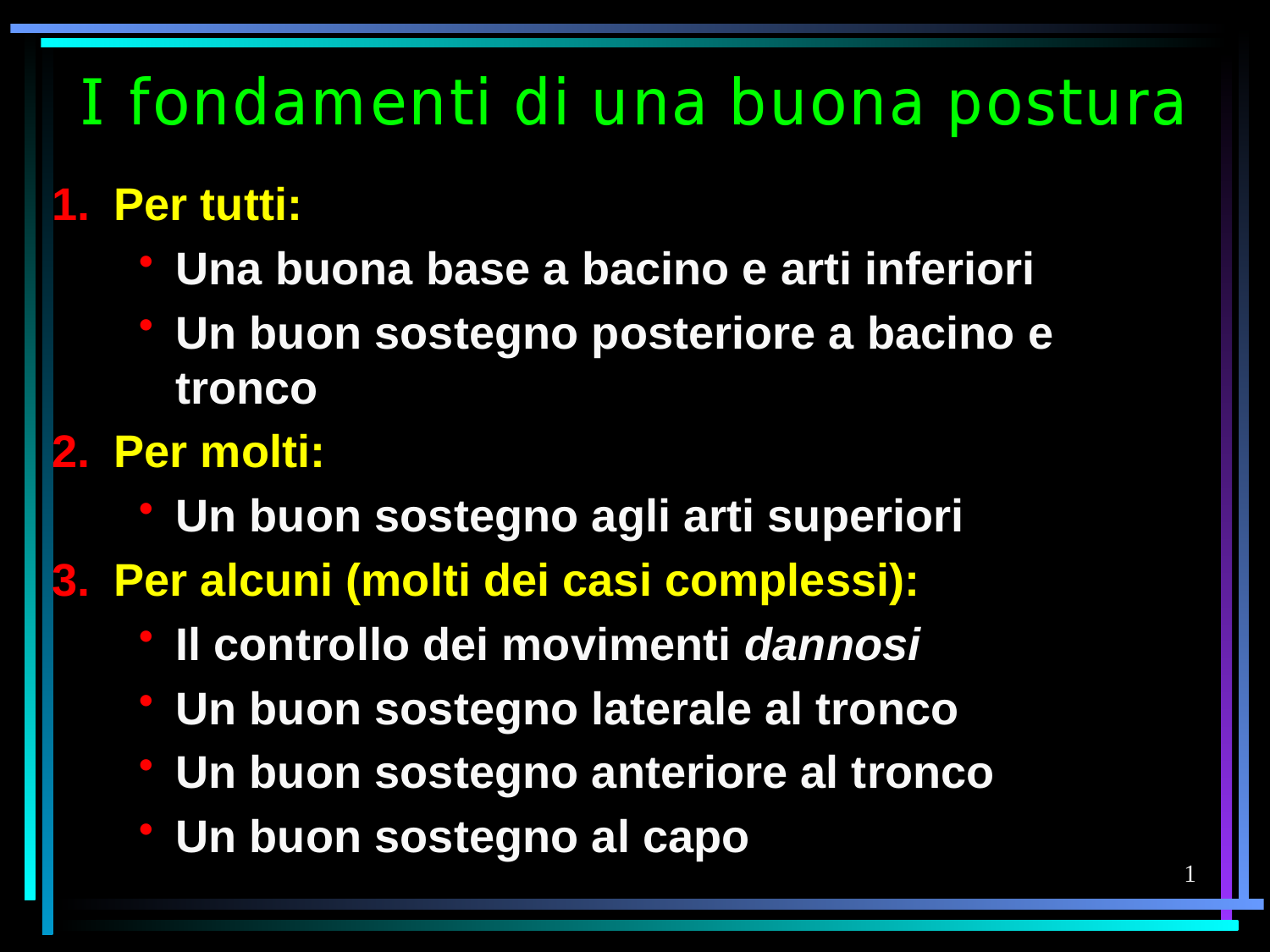

# I fondamenti di una buona postura
Per tutti:
Una buona base a bacino e arti inferiori
Un buon sostegno posteriore a bacino e tronco
Per molti:
Un buon sostegno agli arti superiori
Per alcuni (molti dei casi complessi):
Il controllo dei movimenti dannosi
Un buon sostegno laterale al tronco
Un buon sostegno anteriore al tronco
Un buon sostegno al capo
1